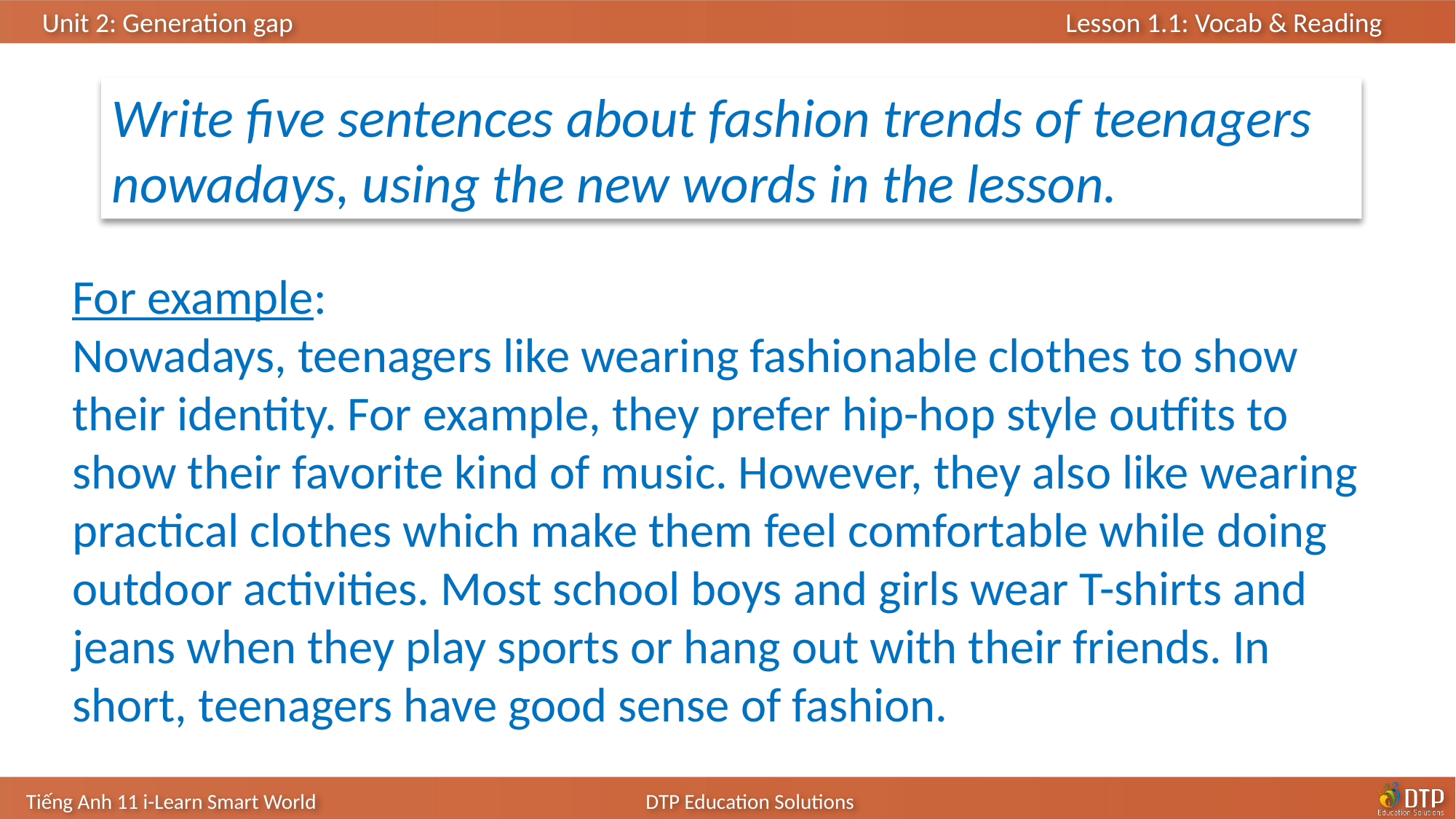

Write five sentences about fashion trends of teenagers nowadays, using the new words in the lesson.
For example:
Nowadays, teenagers like wearing fashionable clothes to show their identity. For example, they prefer hip-hop style outfits to show their favorite kind of music. However, they also like wearing practical clothes which make them feel comfortable while doing outdoor activities. Most school boys and girls wear T-shirts and jeans when they play sports or hang out with their friends. In short, teenagers have good sense of fashion.